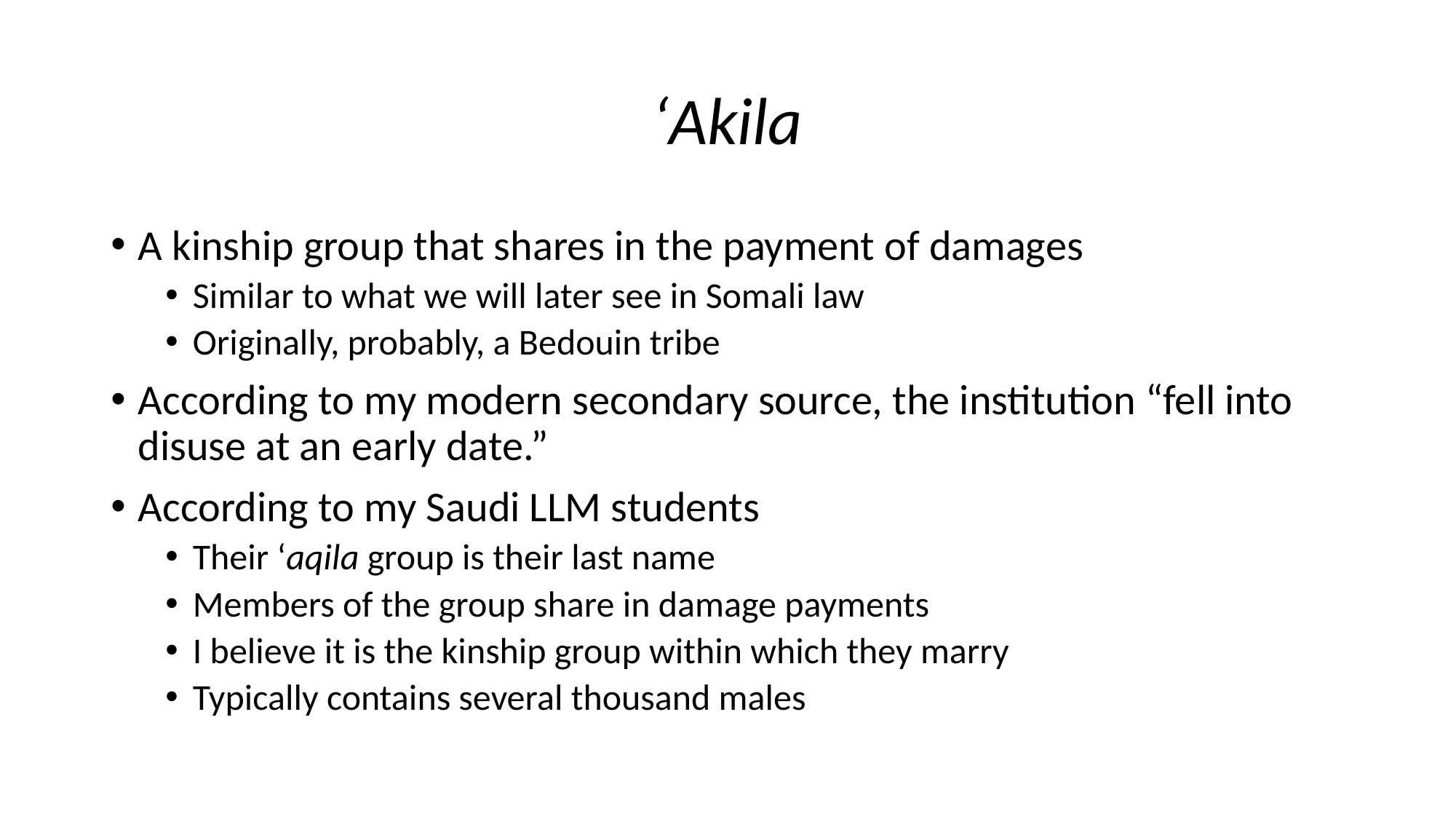

# ‘Akila
A kinship group that shares in the payment of damages
Similar to what we will later see in Somali law
Originally, probably, a Bedouin tribe
According to my modern secondary source, the institution “fell into disuse at an early date.”
According to my Saudi LLM students
Their ‘aqila group is their last name
Members of the group share in damage payments
I believe it is the kinship group within which they marry
Typically contains several thousand males